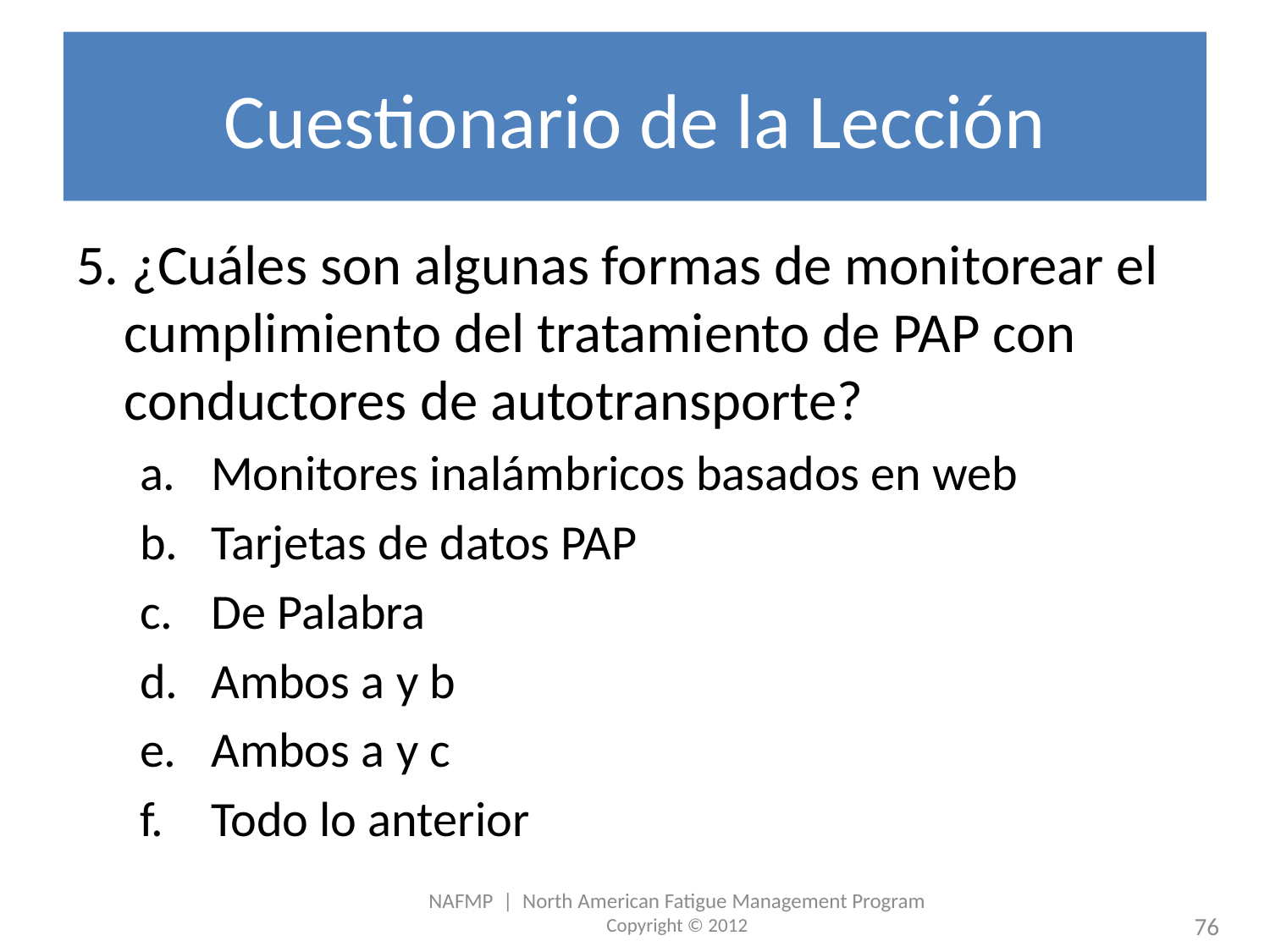

# Cuestionario de la Lección
5. ¿Cuáles son algunas formas de monitorear el cumplimiento del tratamiento de PAP con conductores de autotransporte?
Monitores inalámbricos basados en web
Tarjetas de datos PAP
De Palabra
Ambos a y b
Ambos a y c
Todo lo anterior